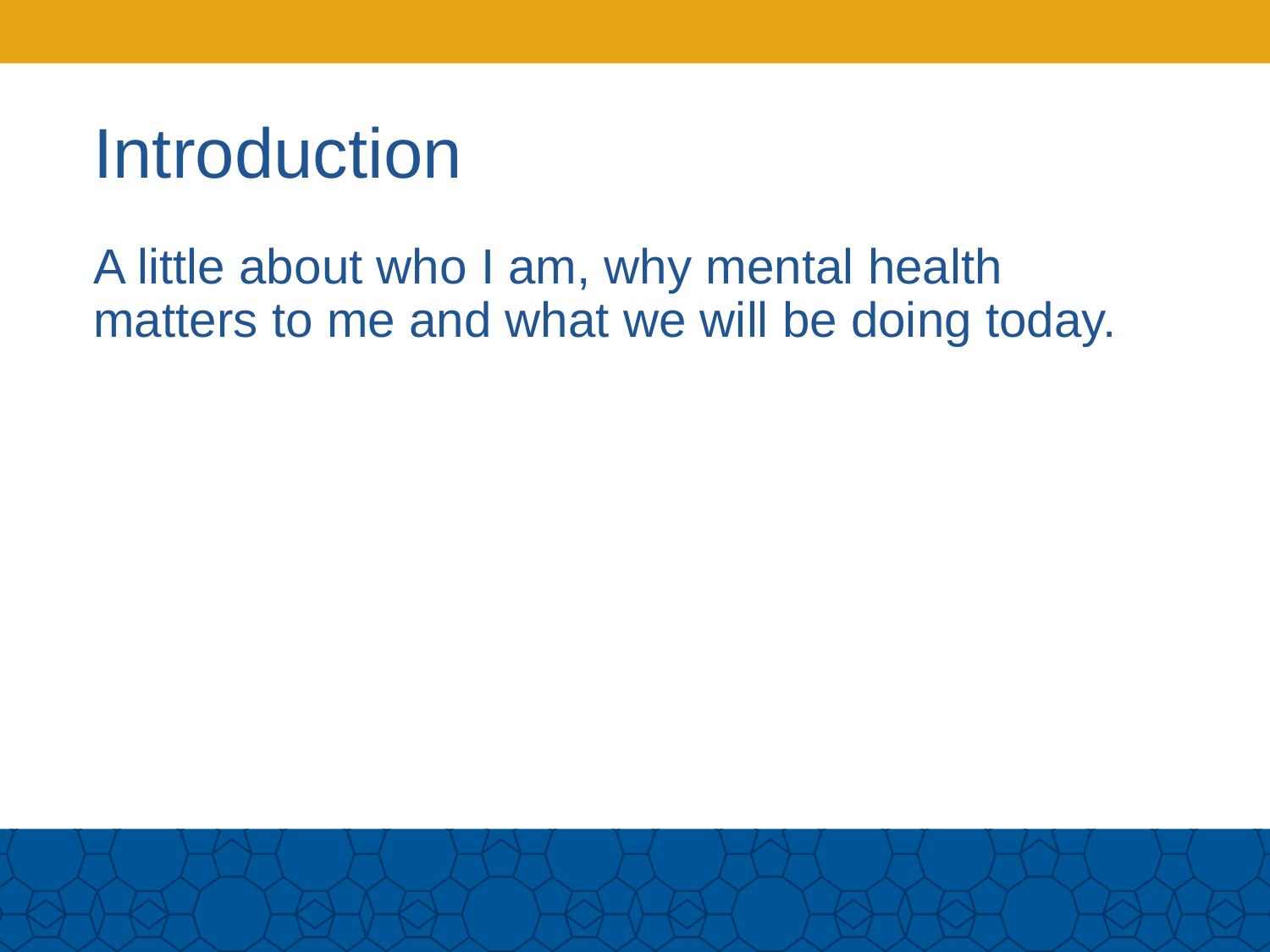

# Introduction
A little about who I am, why mental health matters to me and what we will be doing today.